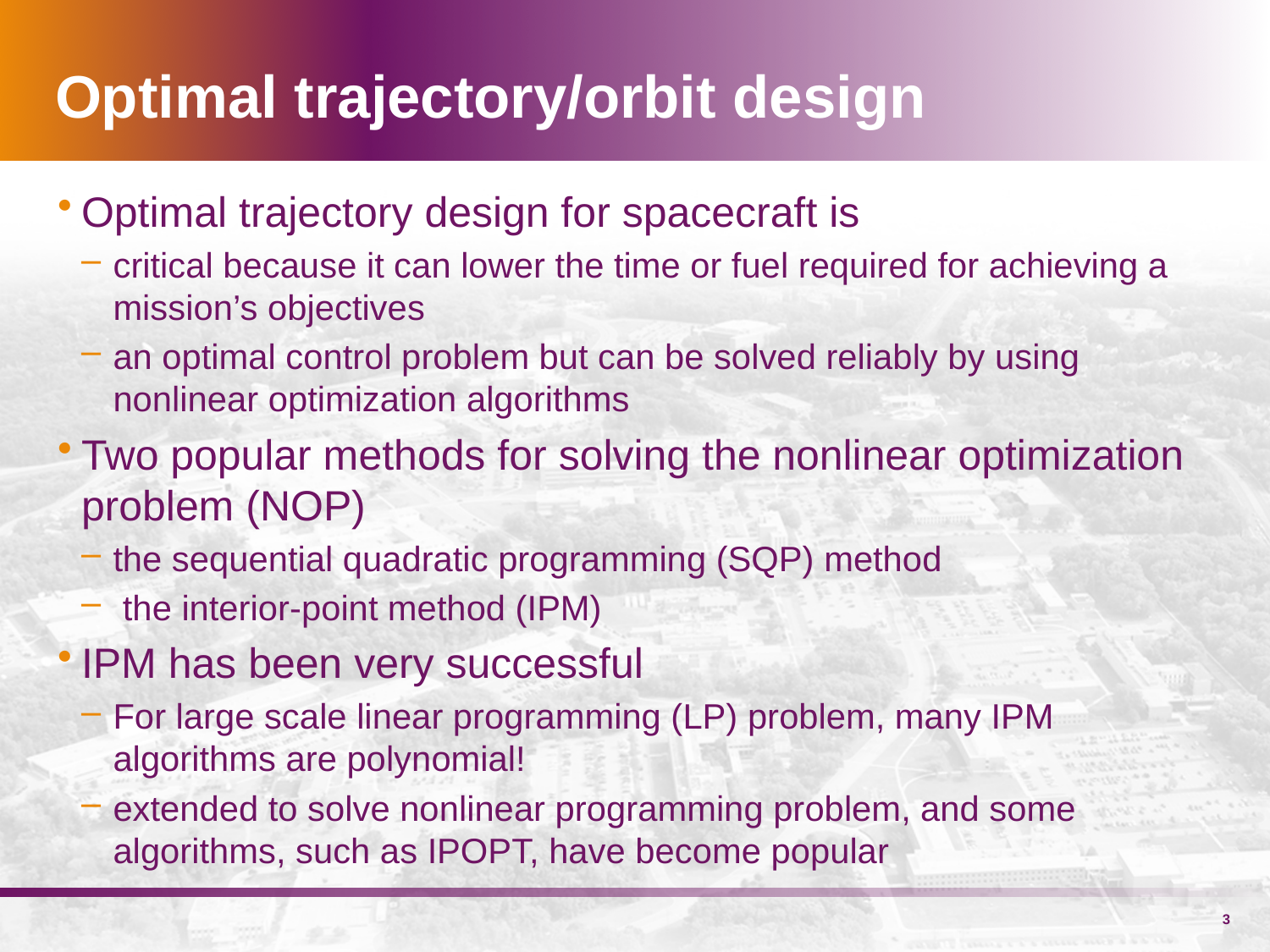

# Optimal trajectory/orbit design
Optimal trajectory design for spacecraft is
critical because it can lower the time or fuel required for achieving a mission’s objectives
an optimal control problem but can be solved reliably by using nonlinear optimization algorithms
Two popular methods for solving the nonlinear optimization problem (NOP)
the sequential quadratic programming (SQP) method
 the interior-point method (IPM)
IPM has been very successful
For large scale linear programming (LP) problem, many IPM algorithms are polynomial!
extended to solve nonlinear programming problem, and some algorithms, such as IPOPT, have become popular
3